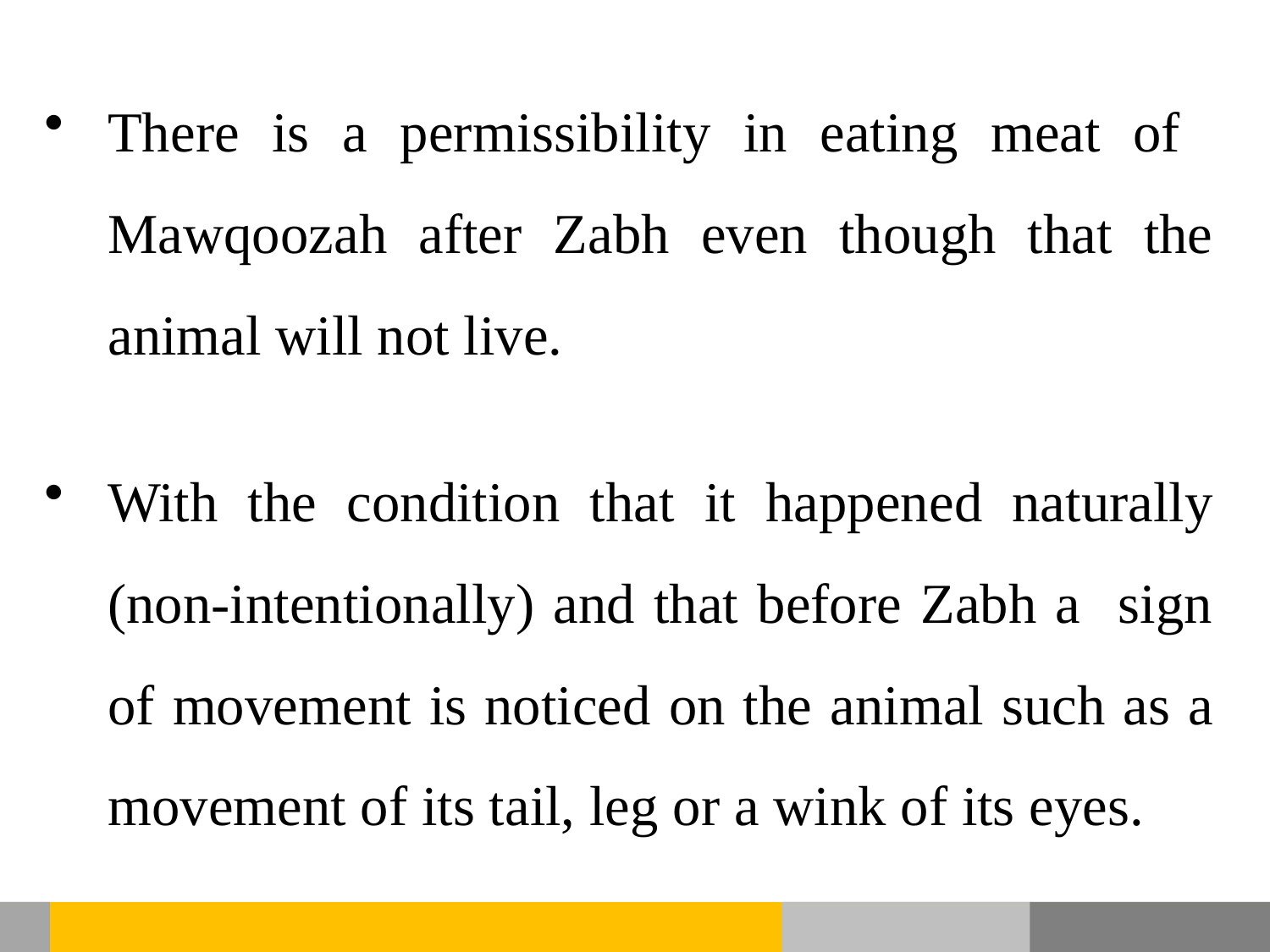

There is a permissibility in eating meat of  Mawqoozah after Zabh even though that the animal will not live.
With the condition that it happened naturally (non-intentionally) and that before Zabh a  sign of movement is noticed on the animal such as a movement of its tail, leg or a wink of its eyes.